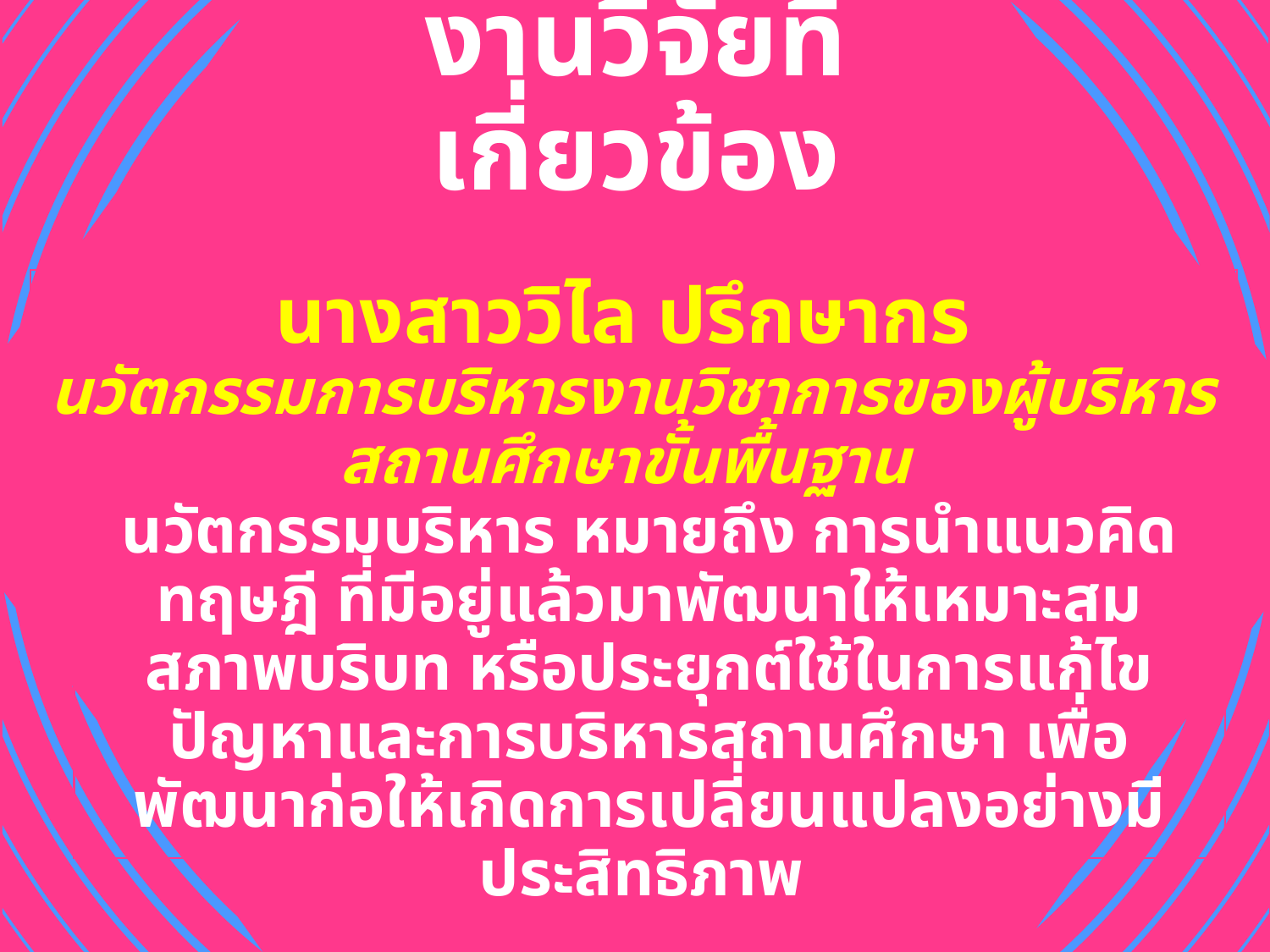

งานวิจัยที่เกี่ยวข้อง
นางสาววิไล ปรึกษากร
นวัตกรรมการบริหารงานวิชาการของผู้บริหารสถานศึกษาขั้นพื้นฐาน
นวัตกรรมบริหาร หมายถึง การนำแนวคิด ทฤษฎี ที่มีอยู่แล้วมาพัฒนาให้เหมาะสมสภาพบริบท หรือประยุกต์ใช้ในการแก้ไขปัญหาและการบริหารสถานศึกษา เพื่อพัฒนาก่อให้เกิดการเปลี่ยนแปลงอย่างมีประสิทธิภาพ